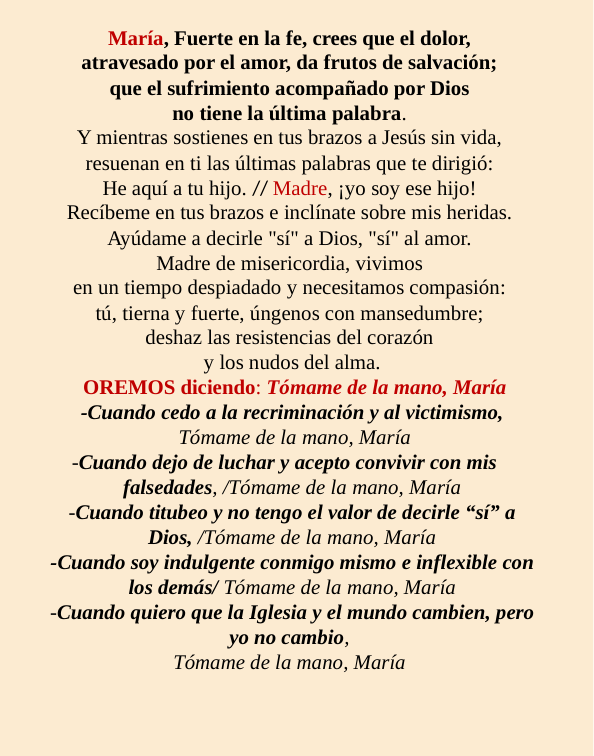

María, Fuerte en la fe, crees que el dolor,
atravesado por el amor, da frutos de salvación;
que el sufrimiento acompañado por Dios
no tiene la última palabra.
Y mientras sostienes en tus brazos a Jesús sin vida,
resuenan en ti las últimas palabras que te dirigió:
He aquí a tu hijo. // Madre, ¡yo soy ese hijo!
Recíbeme en tus brazos e inclínate sobre mis heridas.
Ayúdame a decirle "sí" a Dios, "sí" al amor.
Madre de misericordia, vivimos
en un tiempo despiadado y necesitamos compasión:
tú, tierna y fuerte, úngenos con mansedumbre;
deshaz las resistencias del corazón
y los nudos del alma.
 OREMOS diciendo: Tómame de la mano, María
-Cuando cedo a la recriminación y al victimismo,
 Tómame de la mano, María
-Cuando dejo de luchar y acepto convivir con mis    falsedades, /Tómame de la mano, María
-Cuando titubeo y no tengo el valor de decirle “sí” a Dios, /Tómame de la mano, María
-Cuando soy indulgente conmigo mismo e inflexible con los demás/ Tómame de la mano, María
-Cuando quiero que la Iglesia y el mundo cambien, pero yo no cambio,
Tómame de la mano, María